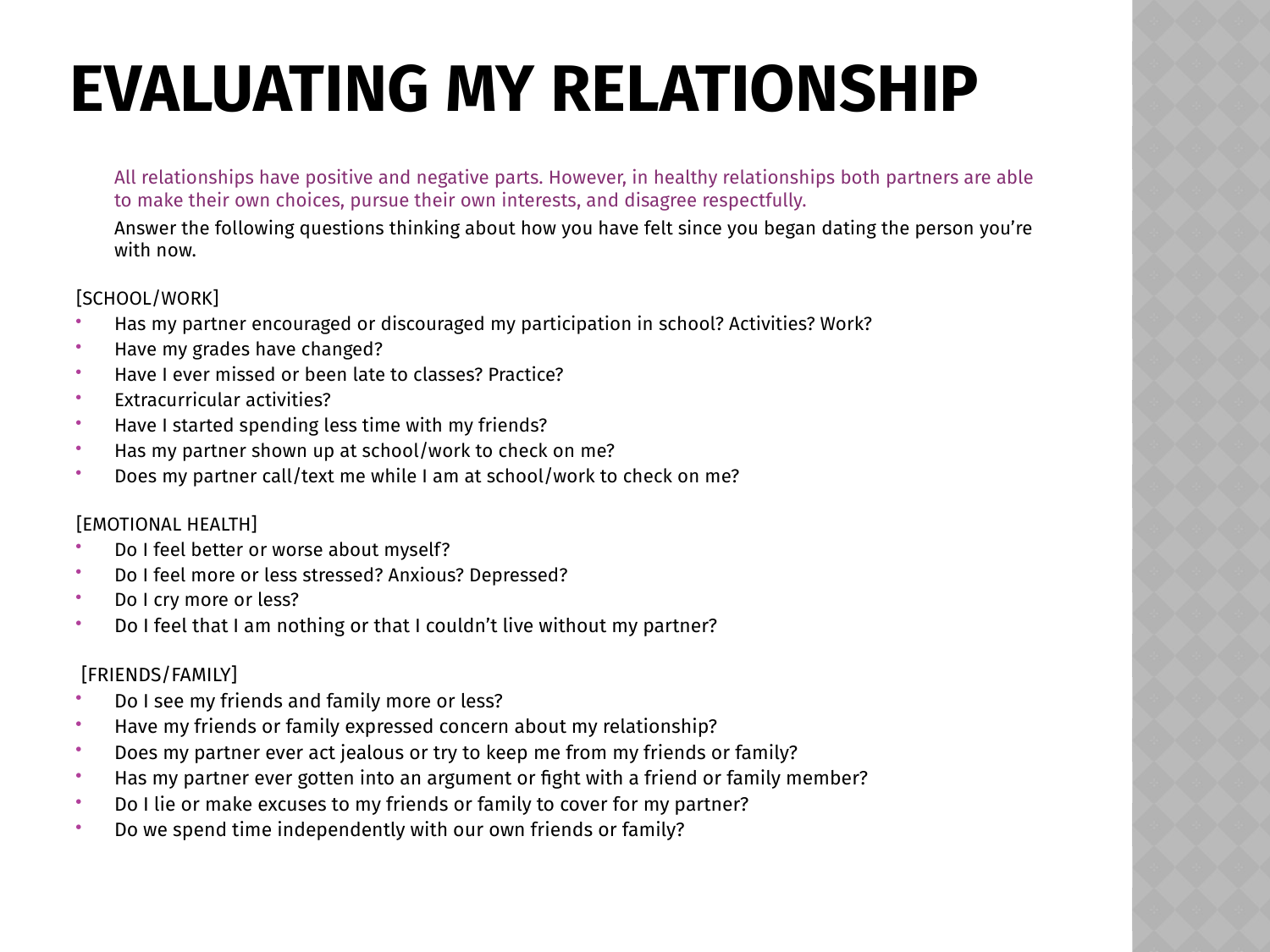

# EVALUATING MY RELATIONSHIP
All relationships have positive and negative parts. However, in healthy relationships both partners are able to make their own choices, pursue their own interests, and disagree respectfully.
Answer the following questions thinking about how you have felt since you began dating the person you’re with now.

[SCHOOL/WORK]
Has my partner encouraged or discouraged my participation in school? Activities? Work?
Have my grades have changed?
Have I ever missed or been late to classes? Practice?
Extracurricular activities?
Have I started spending less time with my friends?
Has my partner shown up at school/work to check on me?
Does my partner call/text me while I am at school/work to check on me?

[EMOTIONAL HEALTH]
Do I feel better or worse about myself?
Do I feel more or less stressed? Anxious? Depressed?
Do I cry more or less?
Do I feel that I am nothing or that I couldn’t live without my partner?

 [FRIENDS/FAMILY]
Do I see my friends and family more or less?
Have my friends or family expressed concern about my relationship?
Does my partner ever act jealous or try to keep me from my friends or family?
Has my partner ever gotten into an argument or fight with a friend or family member?
Do I lie or make excuses to my friends or family to cover for my partner?
Do we spend time independently with our own friends or family?